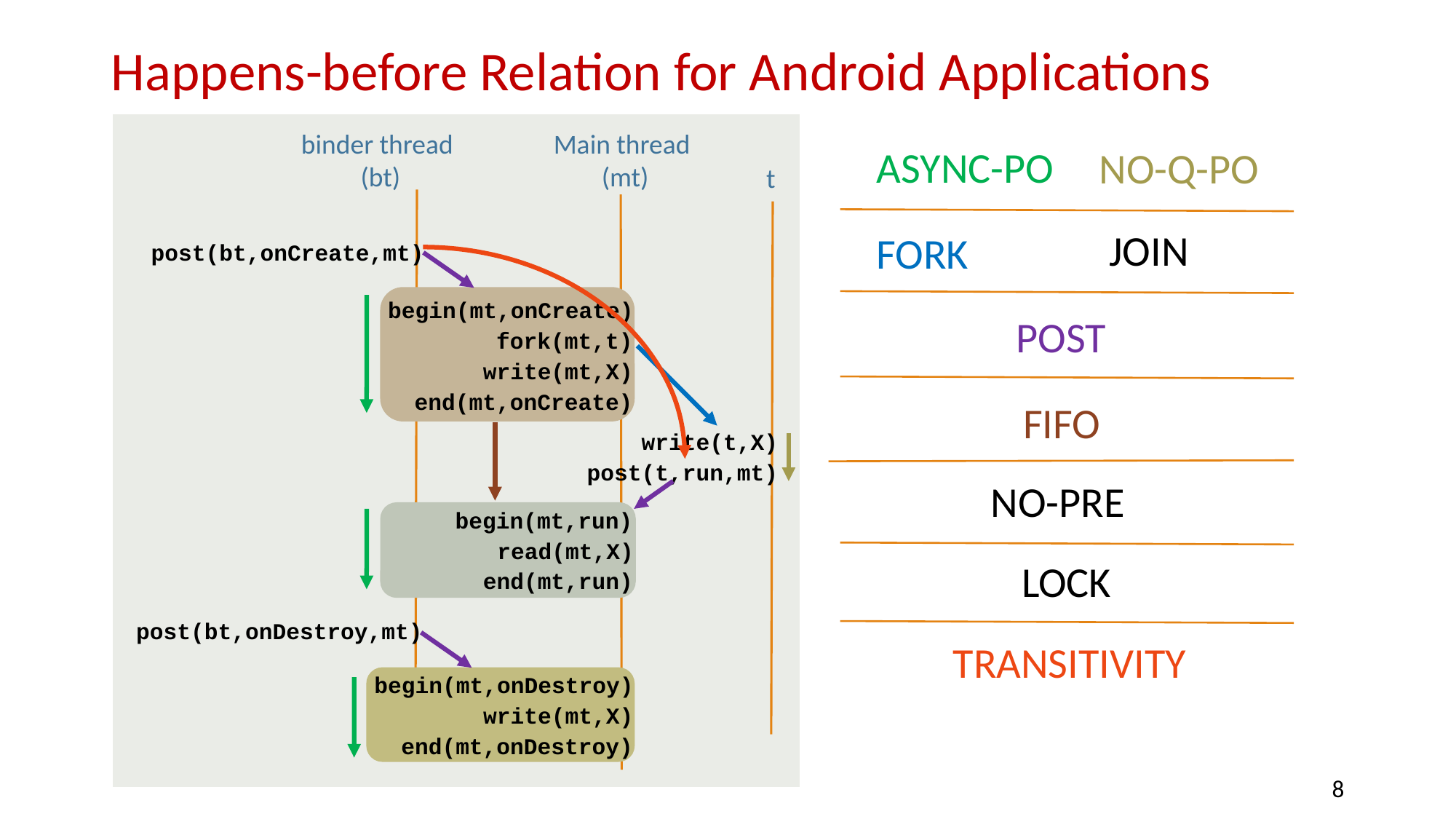

# Happens-before Relation for Android Applications

binder thread
(bt)
Main thread
(mt)
ASYNC-PO
NO-Q-PO

t
JOIN
FORK
post(bt,onCreate,mt)

begin(mt,onCreate)
POST
fork(mt,t)
write(mt,X)
end(mt,onCreate)
FIFO
write(t,X)
post(t,run,mt)
NO-PRE
begin(mt,run)

read(mt,X)
LOCK
end(mt,run)
post(bt,onDestroy,mt)
TRANSITIVITY
begin(mt,onDestroy)

write(mt,X)
end(mt,onDestroy)
8